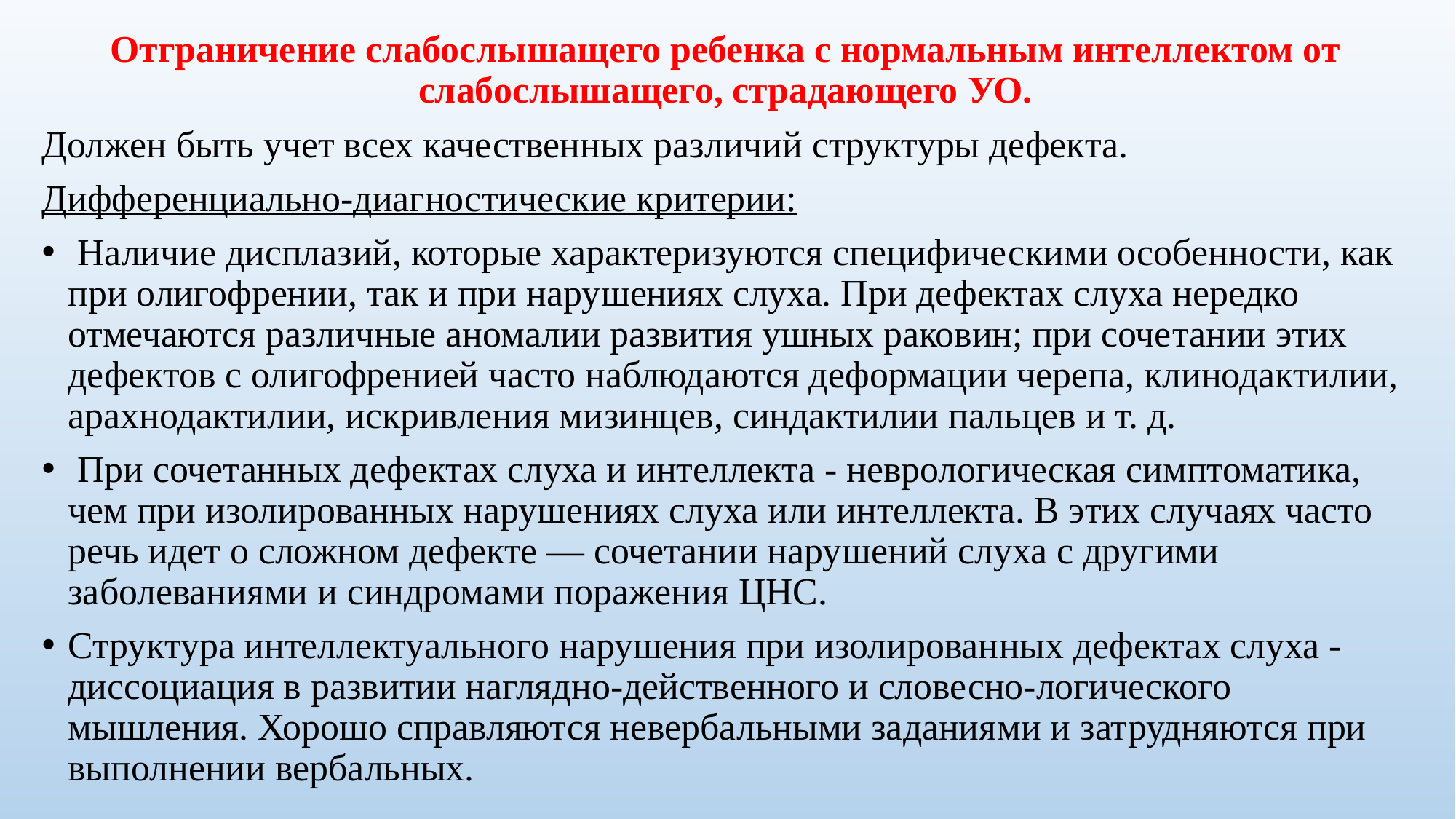

Отграниче­ние слабослышащего ребенка с нормальным интеллектом от слабослышащего, страдающего УО.
Должен быть учет всех качественных различий структуры дефек­та.
Дифференциально-диагнос­тические критерии:
 Наличие дисплазий, которые характеризуются специфичес­кими особенности, как при олигофрении, так и при нару­шениях слуха. При дефектах слуха нередко отмечаются различные аномалии развития ушных раковин; при соче­тании этих дефектов с олигофренией часто наблюдаются деформации черепа, клинодактилии, арахнодактилии, искривления ми­зинцев, синдактилии пальцев и т. д.
 При сочетанных дефектах слуха и интеллекта - неврологическая симптоматика, чем при изолированных нарушениях слуха или интеллекта. В этих случаях часто речь идет о сложном дефекте — сочетании нару­шений слуха с другими заболеваниями и синдромами пора­жения ЦНС.
Структура интеллектуального нарушения при изолирован­ных дефектах слуха -  диссоциация в развитии нагляд­но-действенного и словесно-логического мышления. Хорошо справляются невербальными задания­ми и затрудняются при выпол­нении вербальных.